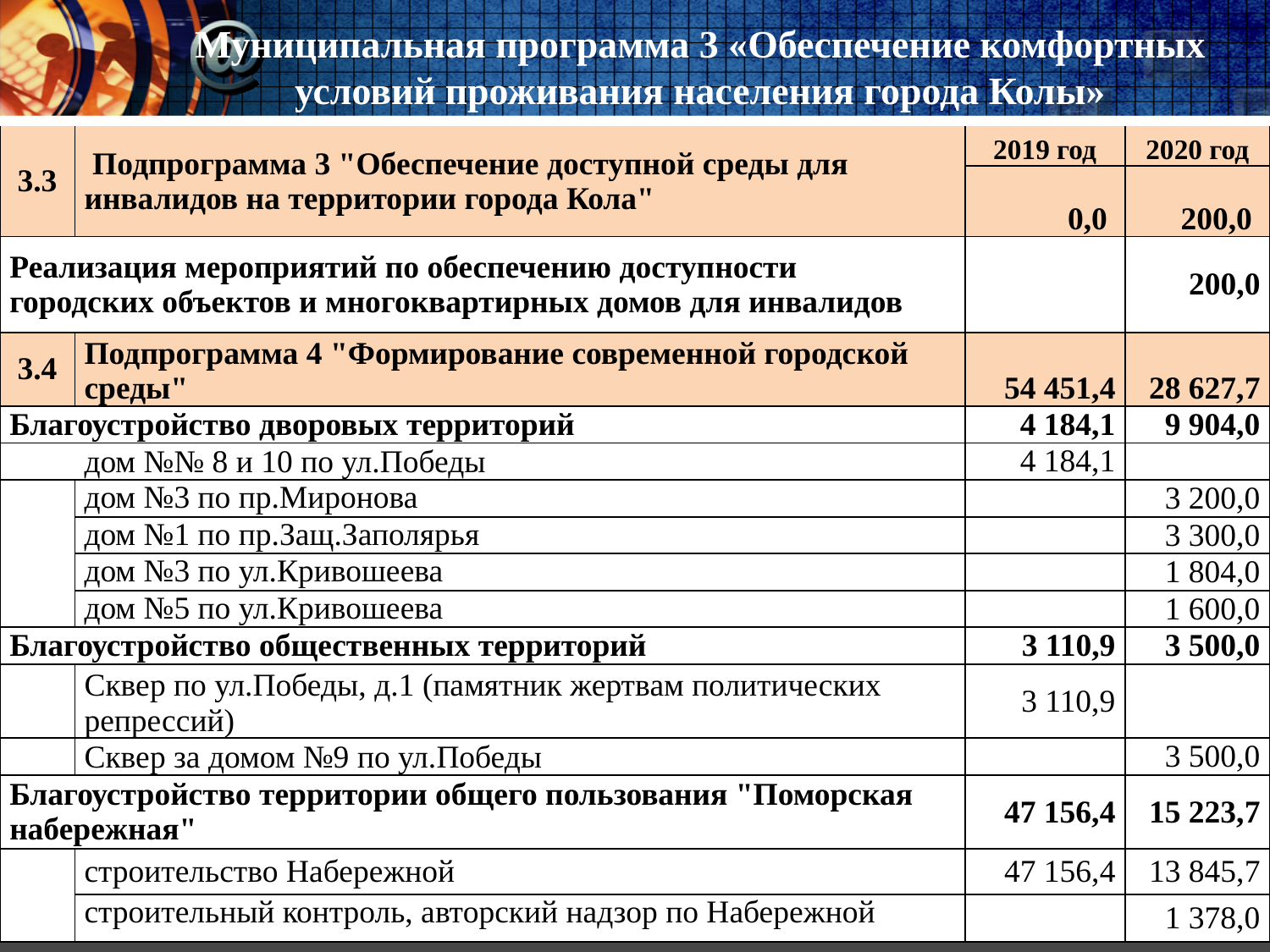

# Муниципальная программа 3 «Обеспечение комфортных условий проживания населения города Колы»
| 3.3 | Подпрограмма 3 "Обеспечение доступной среды для инвалидов на территории города Кола" | 2019 год | 2020 год |
| --- | --- | --- | --- |
|  |  | 0,0 | 200,0 |
| Реализация мероприятий по обеспечению доступности городских объектов и многоквартирных домов для инвалидов |  |  | 200,0 |
| 3.4 | Подпрограмма 4 "Формирование современной городской среды" | 54 451,4 | 28 627,7 |
| Благоустройство дворовых территорий |  | 4 184,1 | 9 904,0 |
|  | дом №№ 8 и 10 по ул.Победы | 4 184,1 |  |
|  | дом №3 по пр.Миронова |  | 3 200,0 |
|  | дом №1 по пр.Защ.Заполярья |  | 3 300,0 |
|  | дом №3 по ул.Кривошеева |  | 1 804,0 |
|  | дом №5 по ул.Кривошеева |  | 1 600,0 |
| Благоустройство общественных территорий |  | 3 110,9 | 3 500,0 |
|  | Сквер по ул.Победы, д.1 (памятник жертвам политических репрессий) | 3 110,9 |  |
|  | Сквер за домом №9 по ул.Победы |  | 3 500,0 |
| Благоустройство территории общего пользования "Поморская набережная" |  | 47 156,4 | 15 223,7 |
|  | строительство Набережной | 47 156,4 | 13 845,7 |
|  | строительный контроль, авторский надзор по Набережной |  | 1 378,0 |